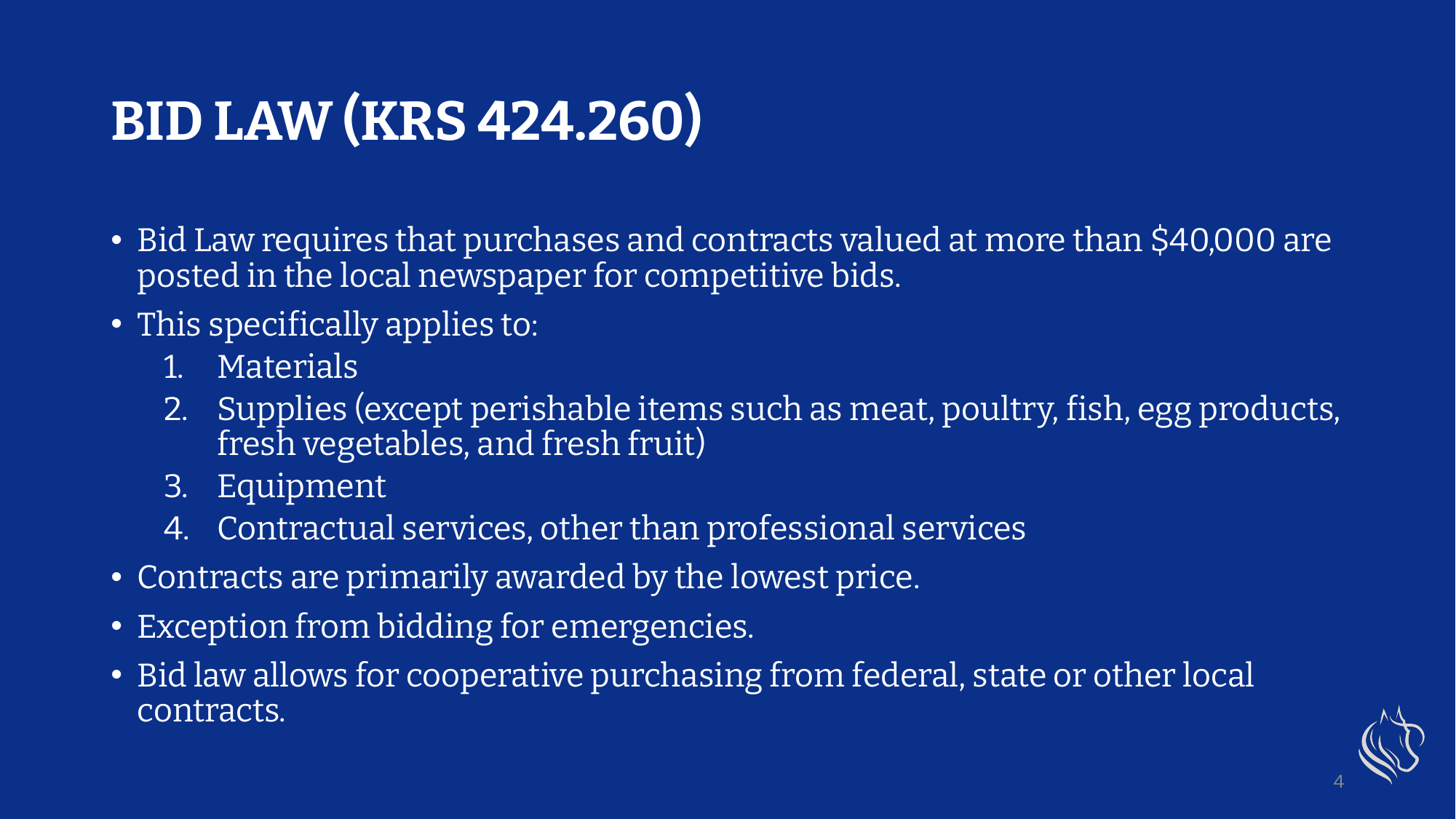

# BID Law (KRS 424.260)
Bid Law requires that purchases and contracts valued at more than $40,000 are posted in the local newspaper for competitive bids.
This specifically applies to:
Materials
Supplies (except perishable items such as meat, poultry, fish, egg products, fresh vegetables, and fresh fruit)
Equipment
Contractual services, other than professional services
Contracts are primarily awarded by the lowest price.
Exception from bidding for emergencies.
Bid law allows for cooperative purchasing from federal, state or other local contracts.
4